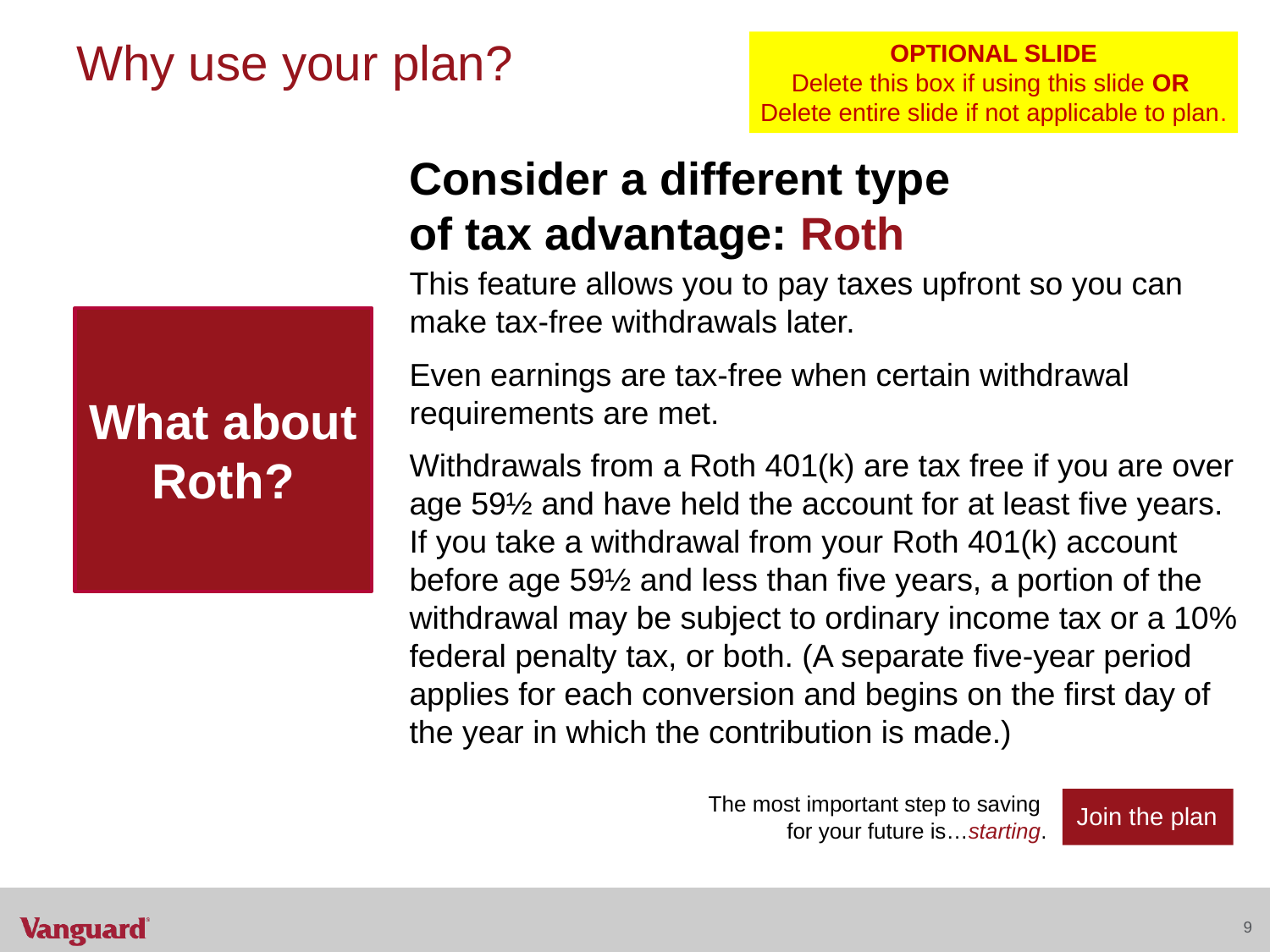

Why use your plan?
OPTIONAL SLIDE
Delete this box if using this slide OR
Delete entire slide if not applicable to plan.
Consider a different type
of tax advantage: Roth
This feature allows you to pay taxes upfront so you can make tax-free withdrawals later.
Even earnings are tax-free when certain withdrawal requirements are met.
Withdrawals from a Roth 401(k) are tax free if you are over age 59½ and have held the account for at least five years.  If you take a withdrawal from your Roth 401(k) account before age 59½ and less than five years, a portion of the withdrawal may be subject to ordinary income tax or a 10% federal penalty tax, or both. (A separate five-year period applies for each conversion and begins on the first day of the year in which the contribution is made.)
What about Roth?
9